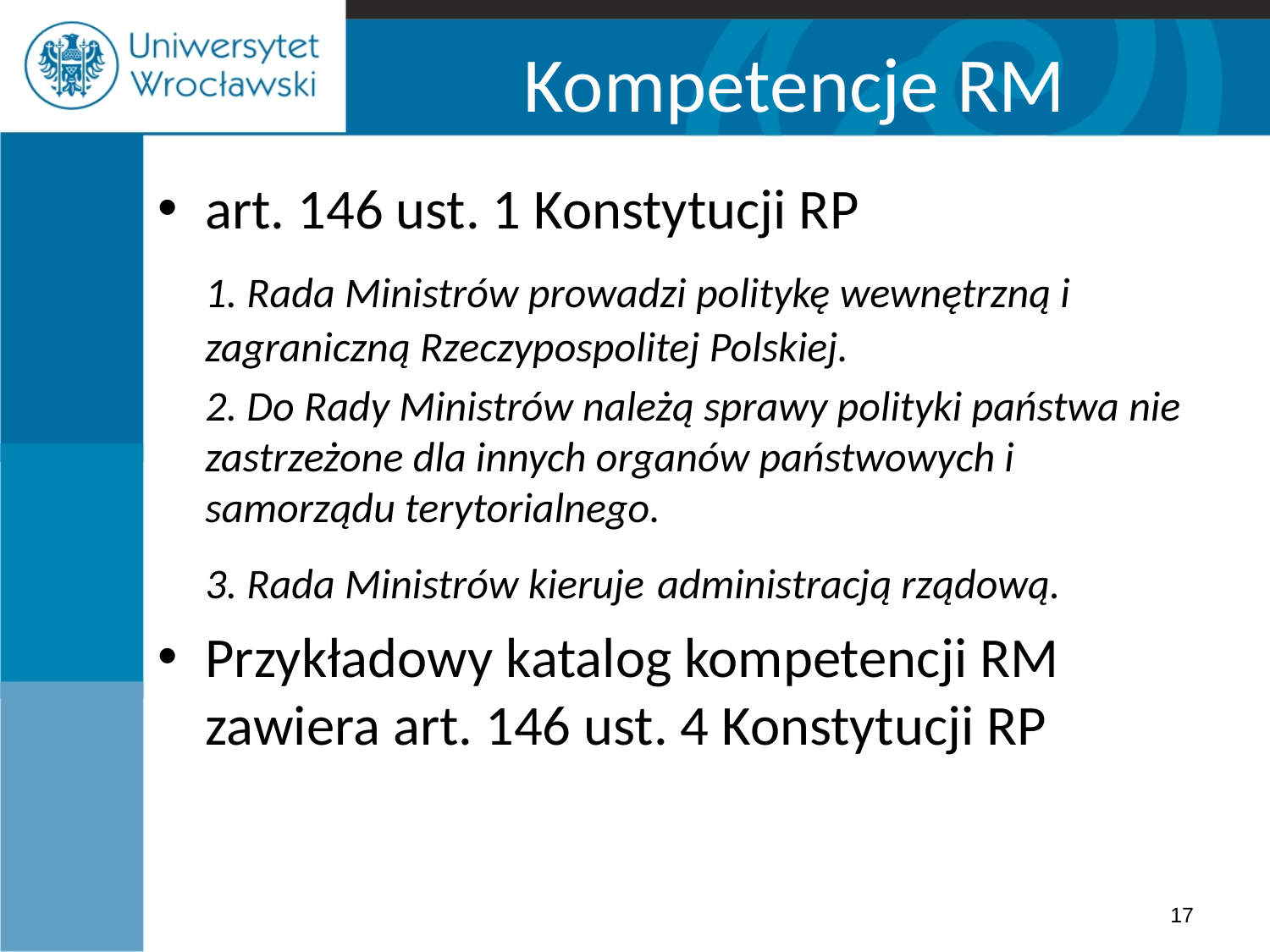

# Kompetencje RM
art. 146 ust. 1 Konstytucji RP
	1. Rada Ministrów prowadzi politykę wewnętrzną i zagraniczną Rzeczypospolitej Polskiej.
	2. Do Rady Ministrów należą sprawy polityki państwa nie zastrzeżone dla innych organów państwowych i samorządu terytorialnego.
	3. Rada Ministrów kieruje administracją rządową.
Przykładowy katalog kompetencji RM zawiera art. 146 ust. 4 Konstytucji RP
17